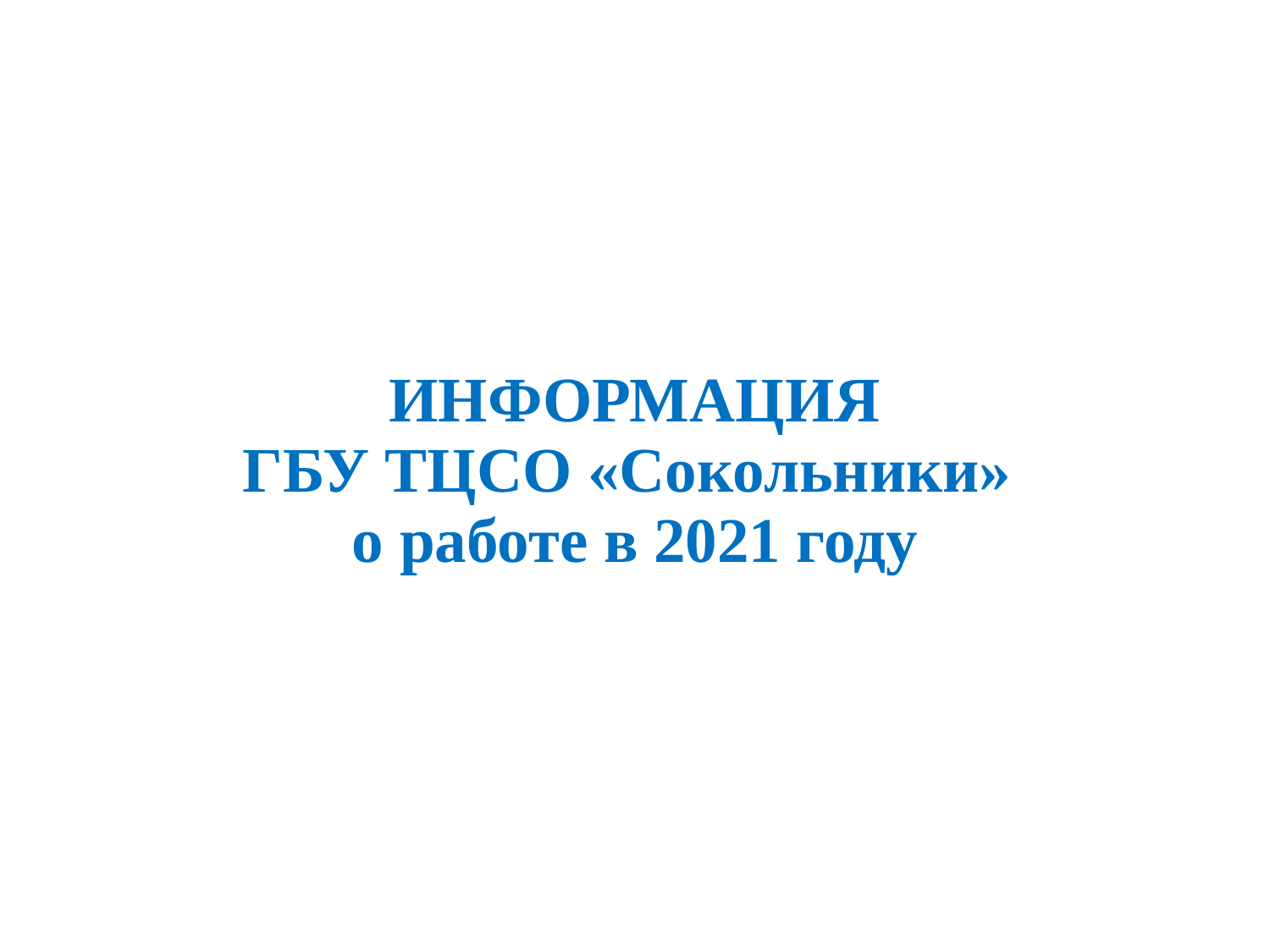

ИНФОРМАЦИЯ
ГБУ ТЦСО «Сокольники»
о работе в 2021 году